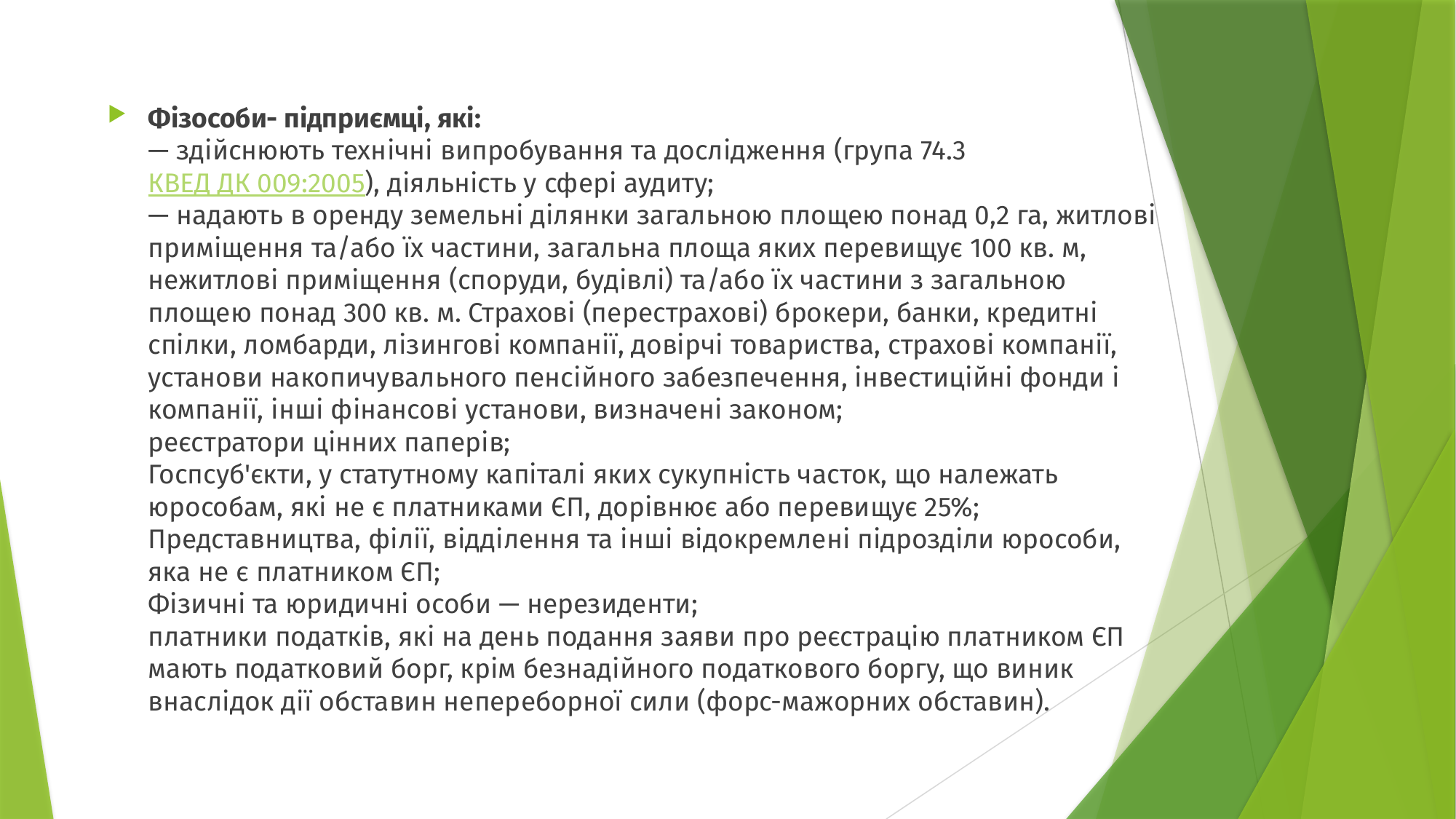

Фізособи- підприємці, які:
— здійснюють технічні випробування та дослідження (група 74.3 КВЕД ДК 009:2005), діяльність у сфері аудиту;
— надають в оренду земельні ділянки загальною площею понад 0,2 га, житлові приміщення та/або їх частини, загальна площа яких перевищує 100 кв. м, нежитлові приміщення (споруди, будівлі) та/або їх частини з загальною площею понад 300 кв. м. Страхові (перестрахові) брокери, банки, кредитні спілки, ломбарди, лізингові компанії, довірчі товариства, страхові компанії, установи накопичувального пенсійного забезпечення, інвестиційні фонди і компанії, інші фінансові установи, визначені законом;
реєстратори цінних паперів;
Госпсуб'єкти, у статутному капіталі яких сукупність часток, що належать юрособам, які не є платниками ЄП, дорівнює або перевищує 25%;
Представництва, філії, відділення та інші відокремлені підрозділи юрособи, яка не є платником ЄП;
Фізичні та юридичні особи — нерезиденти;
платники податків, які на день подання заяви про реєстрацію платником ЄП мають податковий борг, крім безнадійного податкового боргу, що виник внаслідок дії обставин непереборної сили (форс-мажорних обставин).